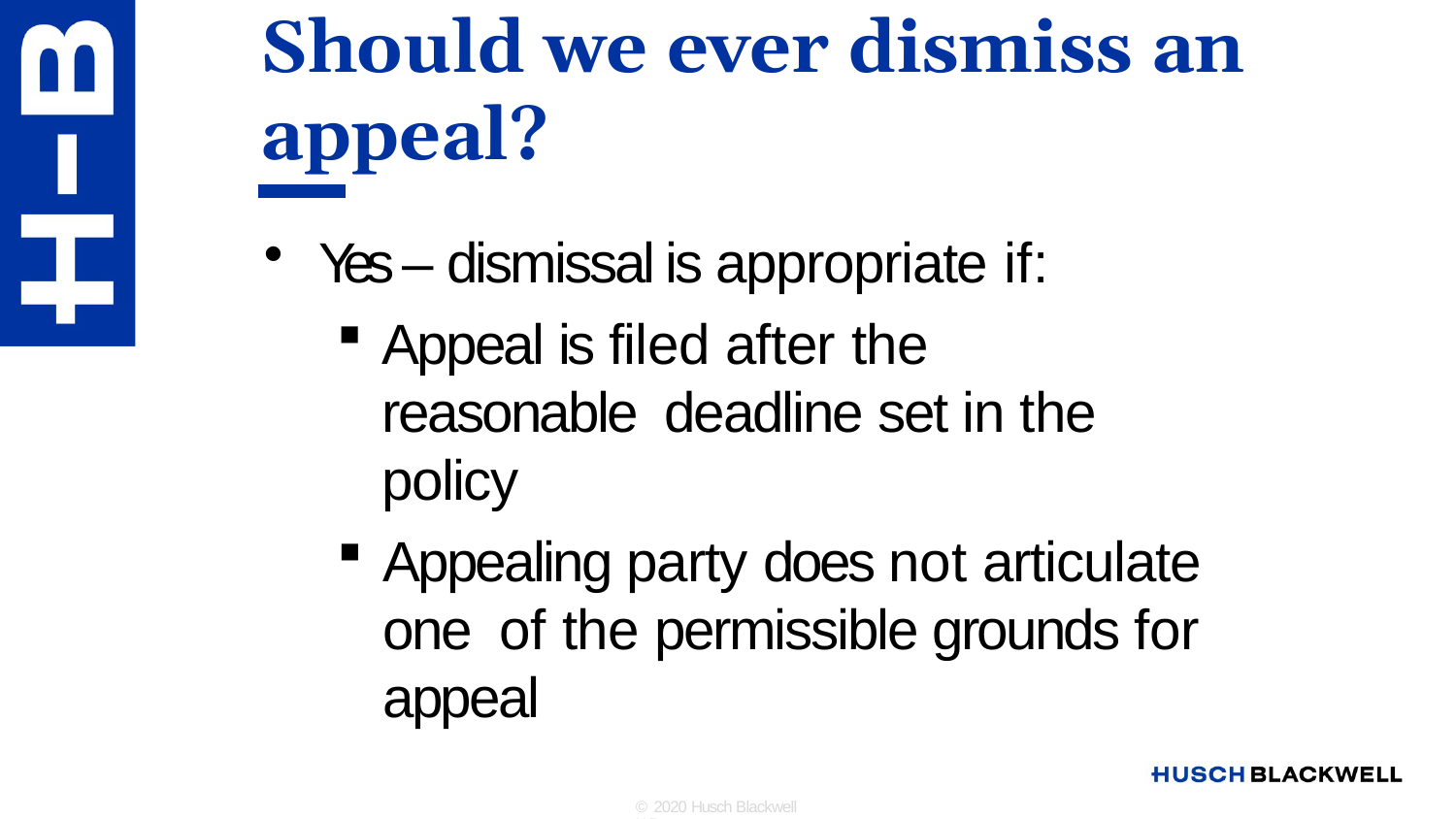

# Should we ever dismiss an  appeal?

Yes – dismissal is appropriate if:
Appeal is filed after the reasonable  deadline set in the policy
Appealing party does not articulate one  of the permissible grounds for appeal

© 2020 Husch Blackwell LLP